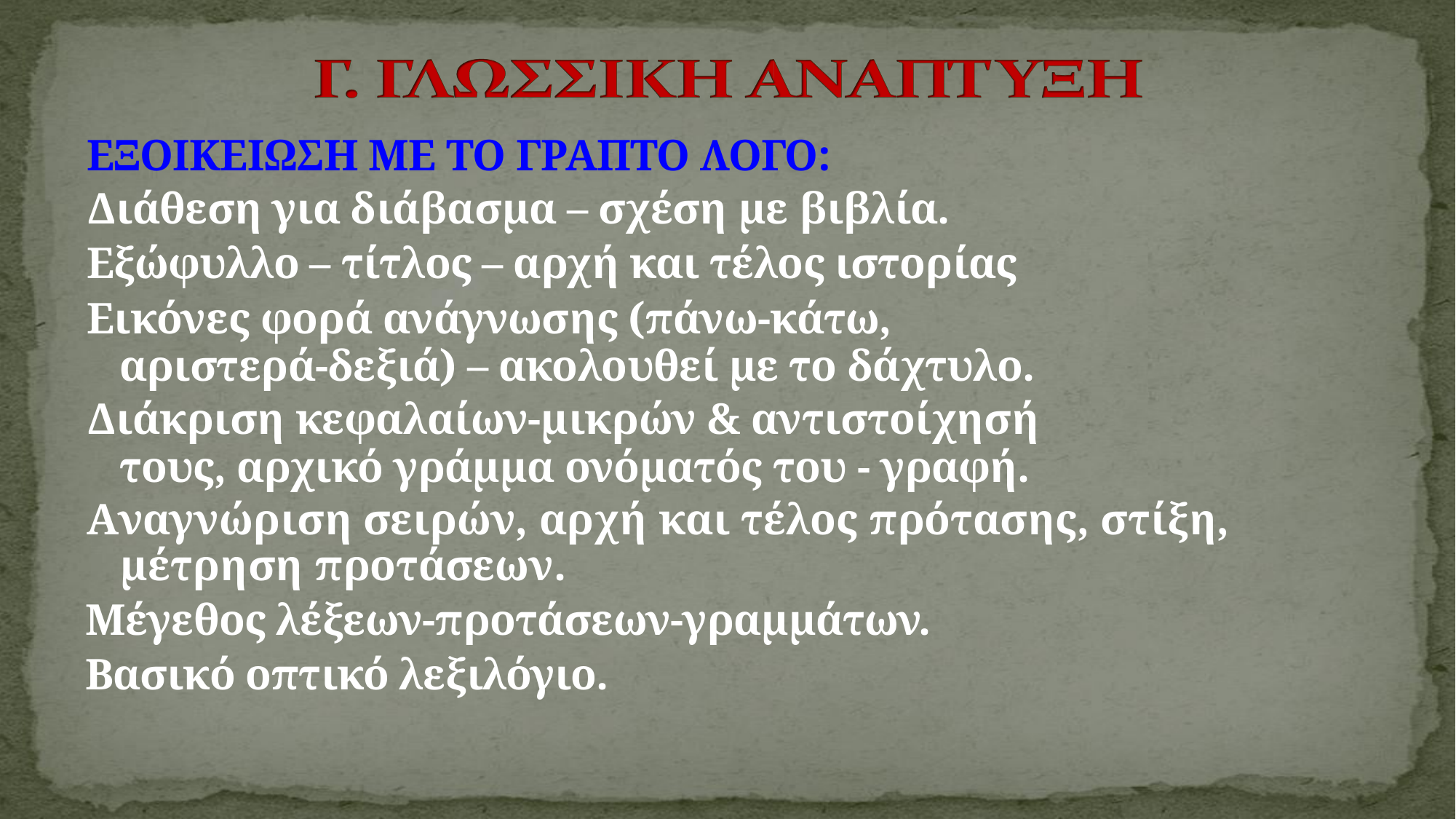

ΕΞΟΙΚΕΙΩΣΗ ΜΕ ΤΟ ΓΡΑΠΤΟ ΛΟΓΟ:
Διάθεση για διάβασμα – σχέση με βιβλία.
Εξώφυλλο – τίτλος – αρχή και τέλος ιστορίας
Εικόνες φορά ανάγνωσης (πάνω-κάτω,
αριστερά-δεξιά) – ακολουθεί με το δάχτυλο.
Διάκριση κεφαλαίων-μικρών & αντιστοίχησή
τους, αρχικό γράμμα ονόματός του - γραφή.
Αναγνώριση σειρών, αρχή και τέλος πρότασης, στίξη, μέτρηση προτάσεων.
Μέγεθος λέξεων-προτάσεων-γραμμάτων.
Βασικό οπτικό λεξιλόγιο.